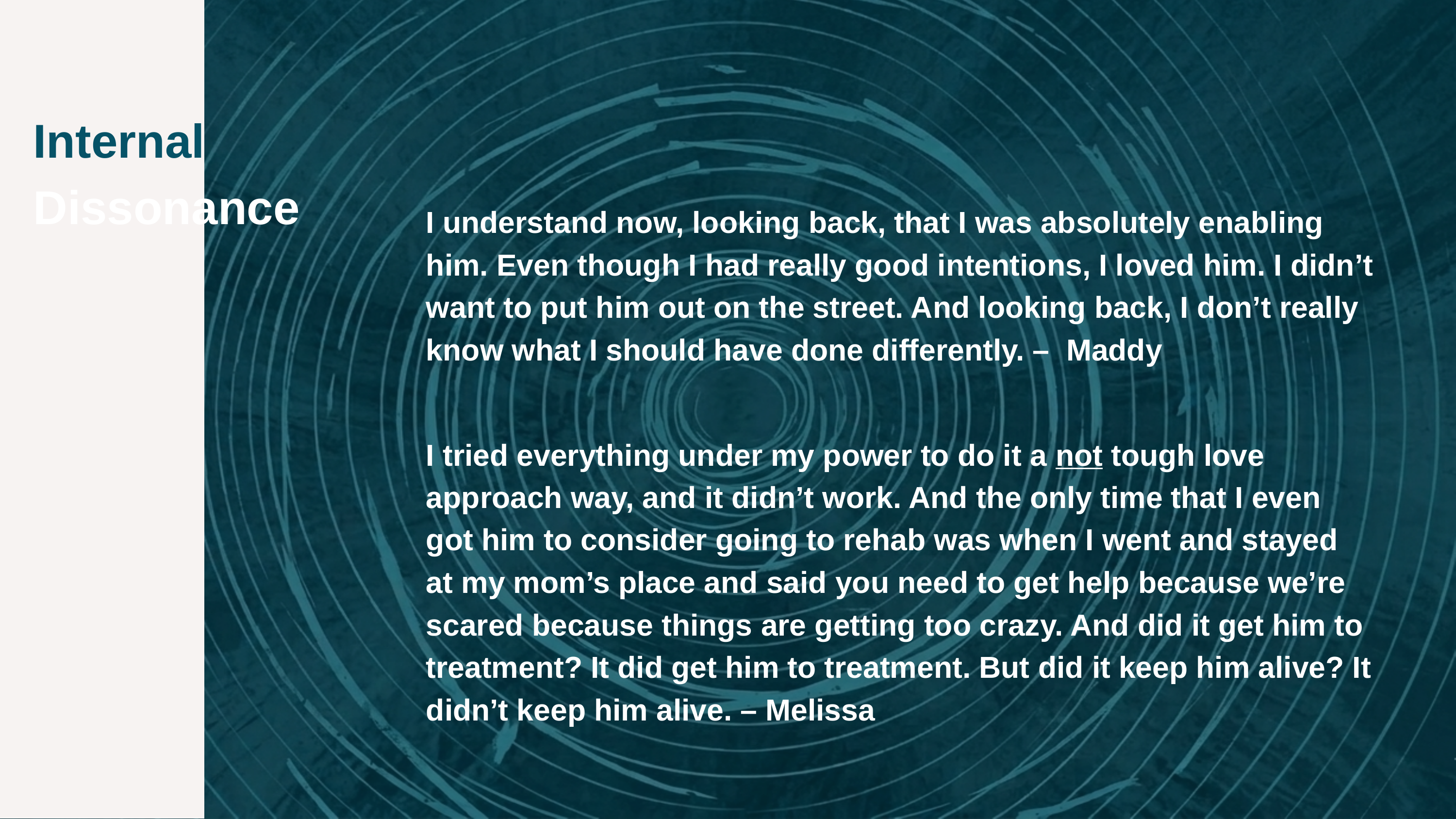

Internal Dissonance
I understand now, looking back, that I was absolutely enabling him. Even though I had really good intentions, I loved him. I didn’t want to put him out on the street. And looking back, I don’t really know what I should have done differently. –  Maddy
I tried everything under my power to do it a not tough love approach way, and it didn’t work. And the only time that I even got him to consider going to rehab was when I went and stayed at my mom’s place and said you need to get help because we’re scared because things are getting too crazy. And did it get him to treatment? It did get him to treatment. But did it keep him alive? It didn’t keep him alive. – Melissa